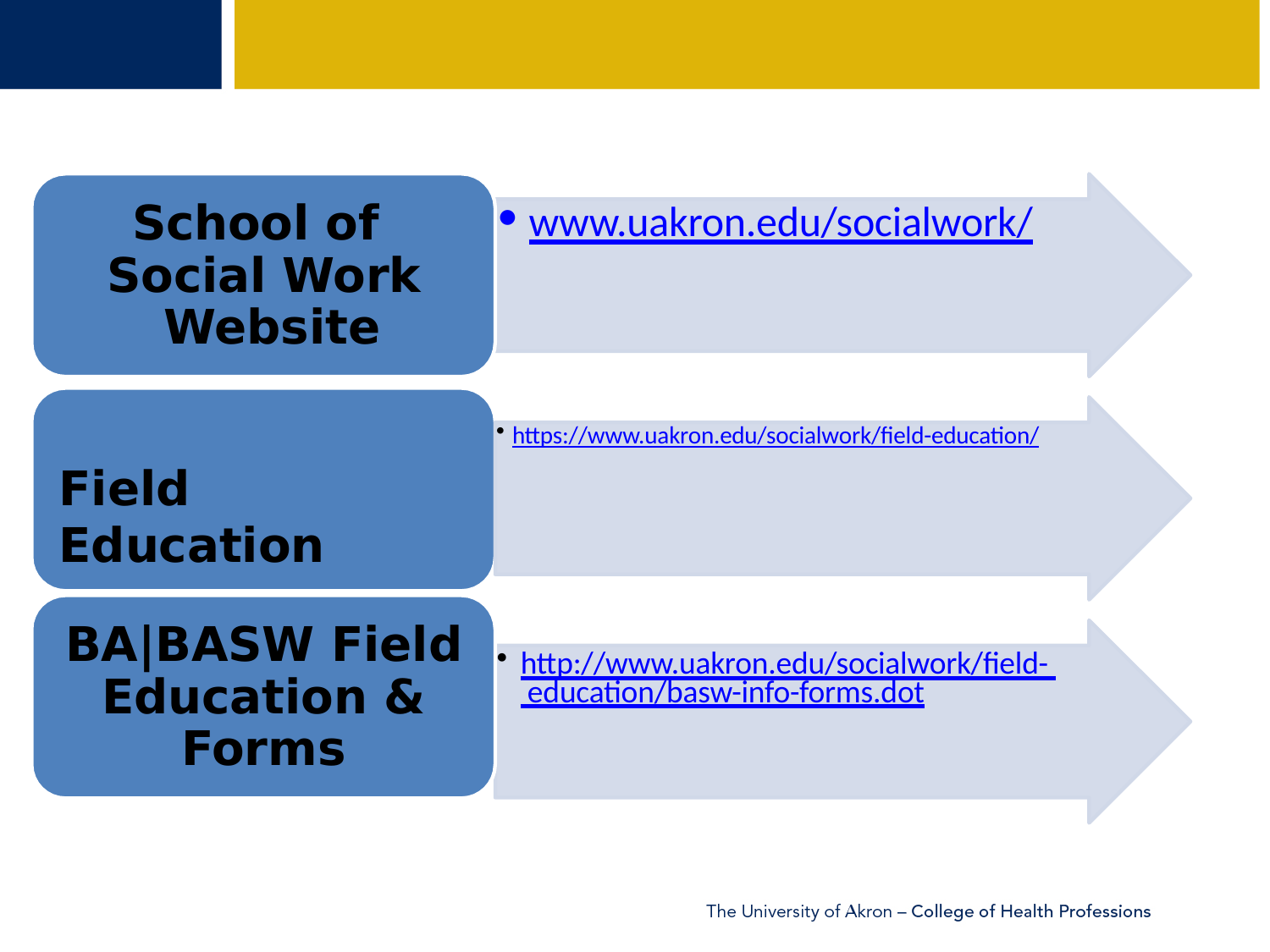

School of  Social Work  Website
www.uakron.edu/socialwork/

https://www.uakron.edu/socialwork/field-education/
Field Education

BA|BASW Field  Education &  Forms

http://www.uakron.edu/socialwork/field-  education/basw-info-forms.dot